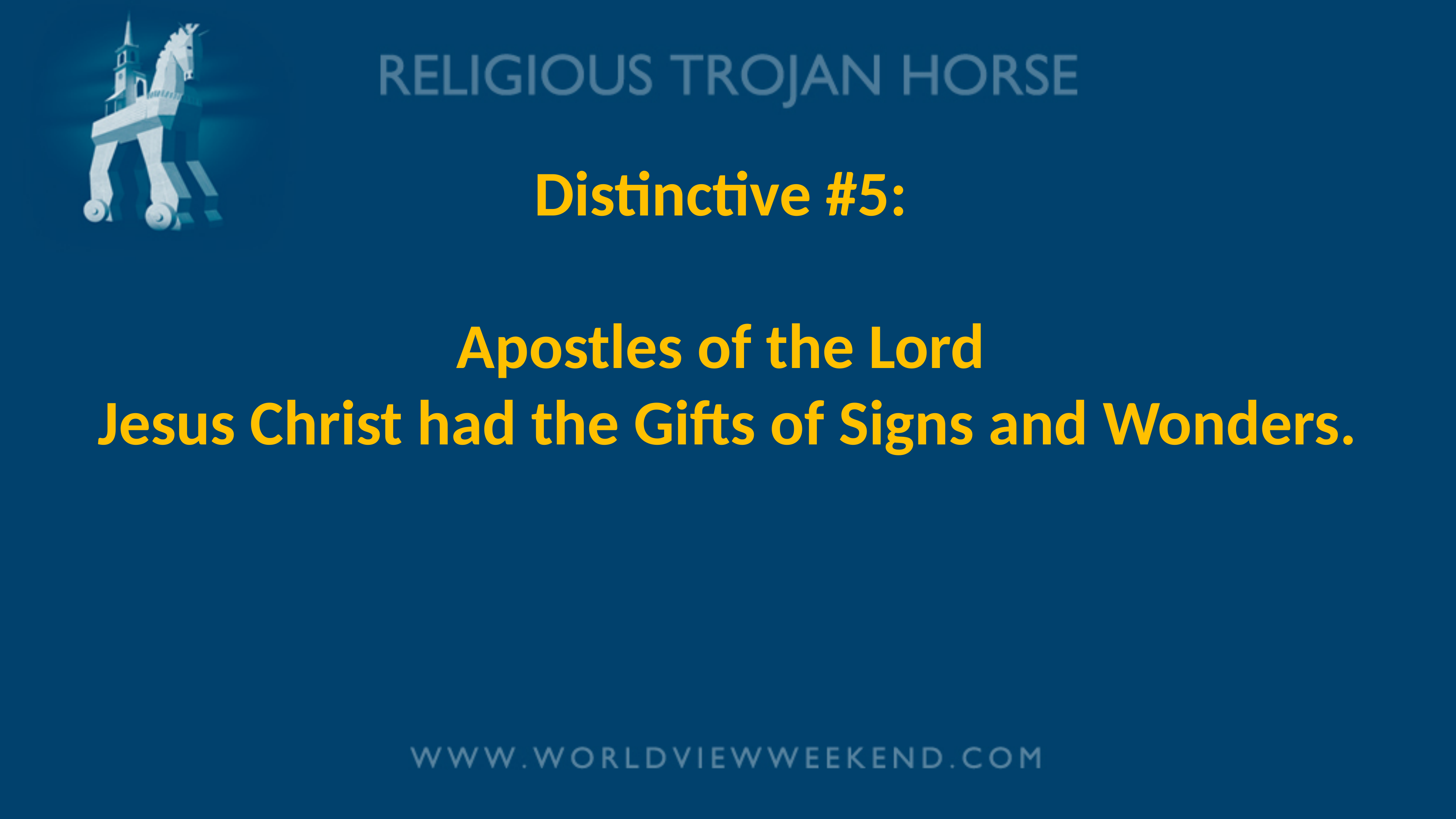

# Distinctive #5:

Apostles of the Lord
Jesus Christ had the Gifts of Signs and Wonders.